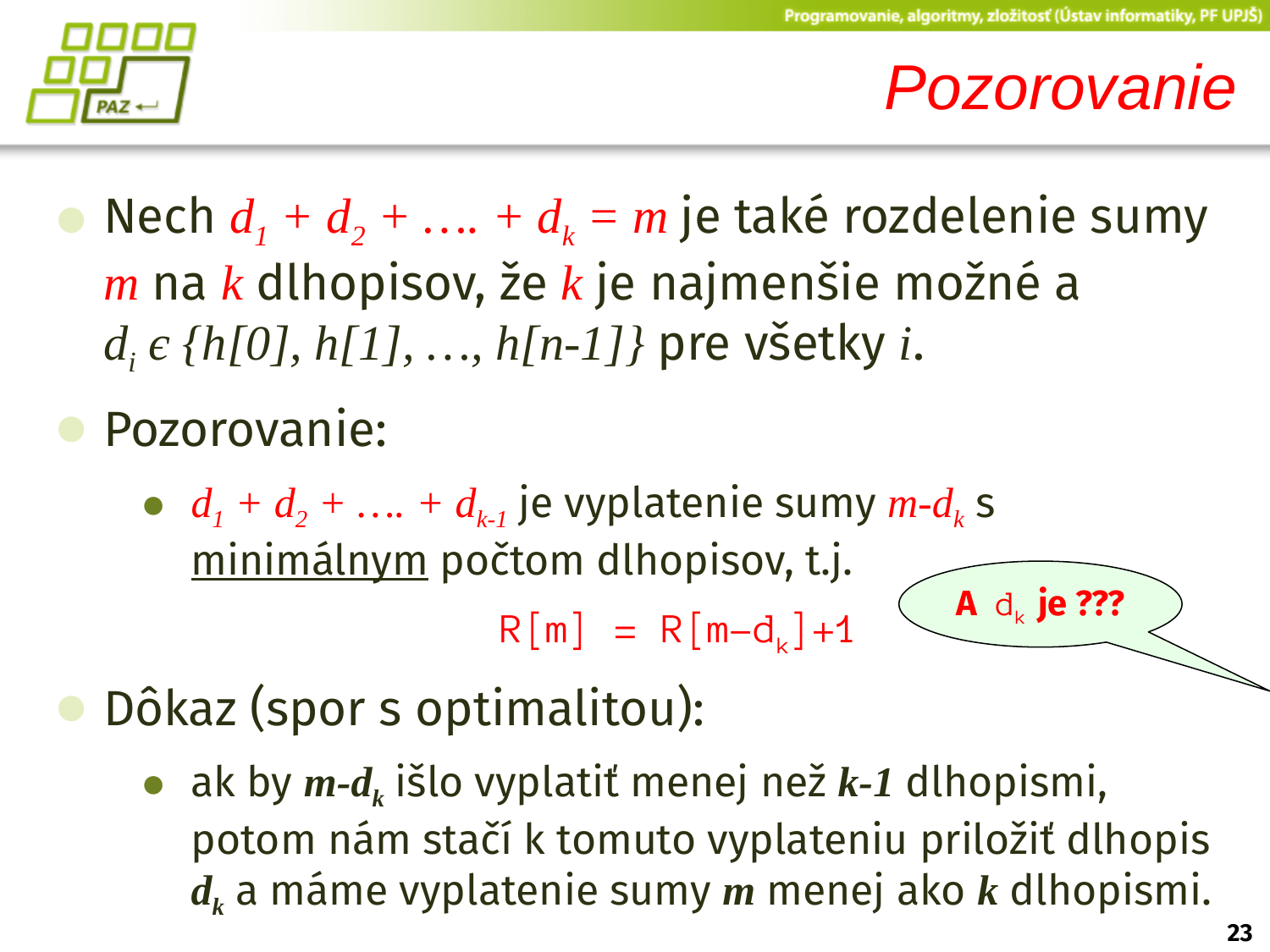

# Pozorovanie
Nech d1 + d2 + …. + dk = m je také rozdelenie sumy m na k dlhopisov, že k je najmenšie možné a
di є {h[0], h[1], …, h[n-1]} pre všetky i.
Pozorovanie:
d1 + d2 + …. + dk-1 je vyplatenie sumy m-dk s minimálnym počtom dlhopisov, t.j.
R[m] = R[m-dk]+1
Dôkaz (spor s optimalitou):
ak by m-dk išlo vyplatiť menej než k-1 dlhopismi, potom nám stačí k tomuto vyplateniu priložiť dlhopis dk a máme vyplatenie sumy m menej ako k dlhopismi.
A dk je ???